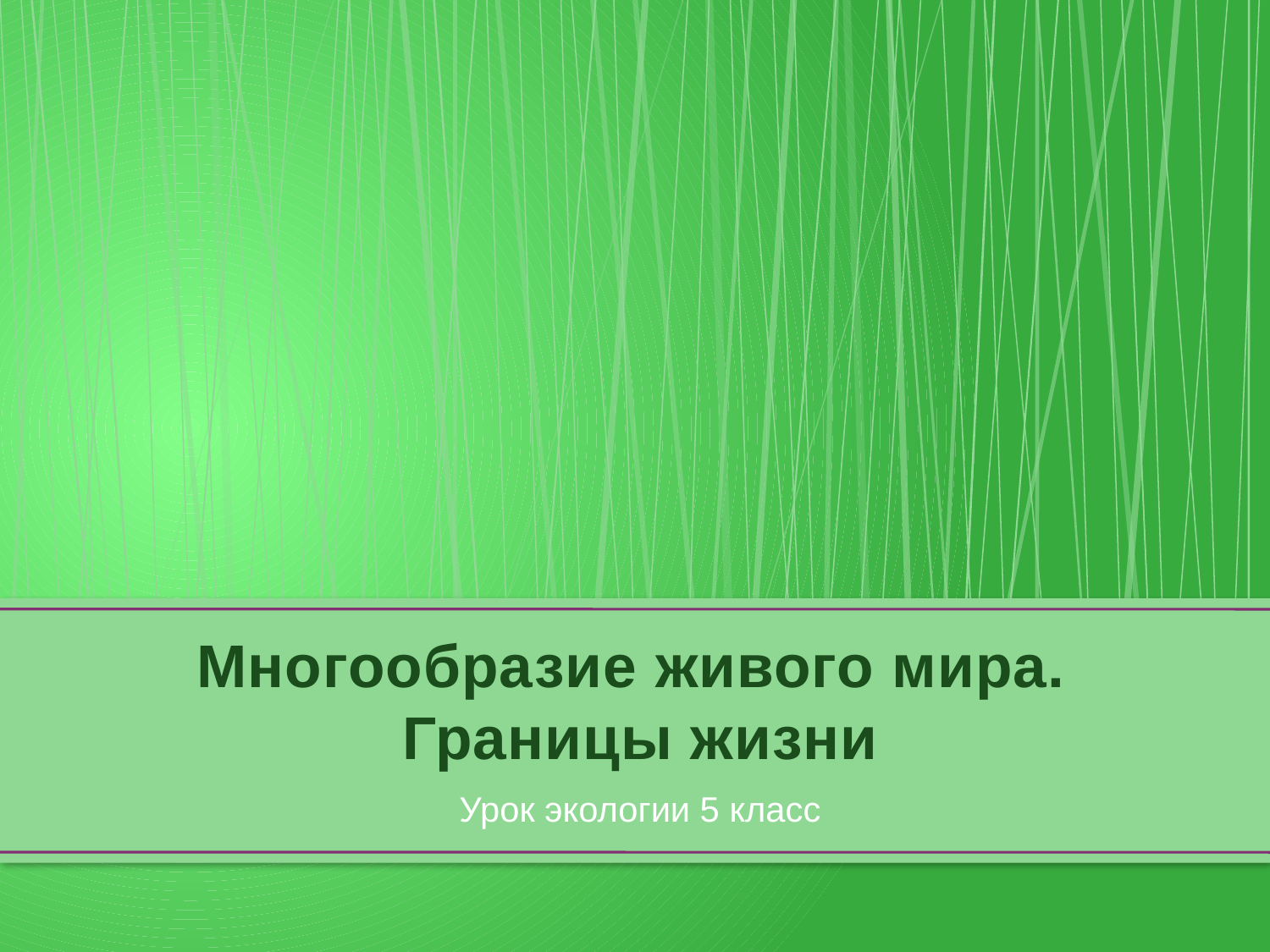

# Многообразие живого мира. Границы жизни
Урок экологии 5 класс